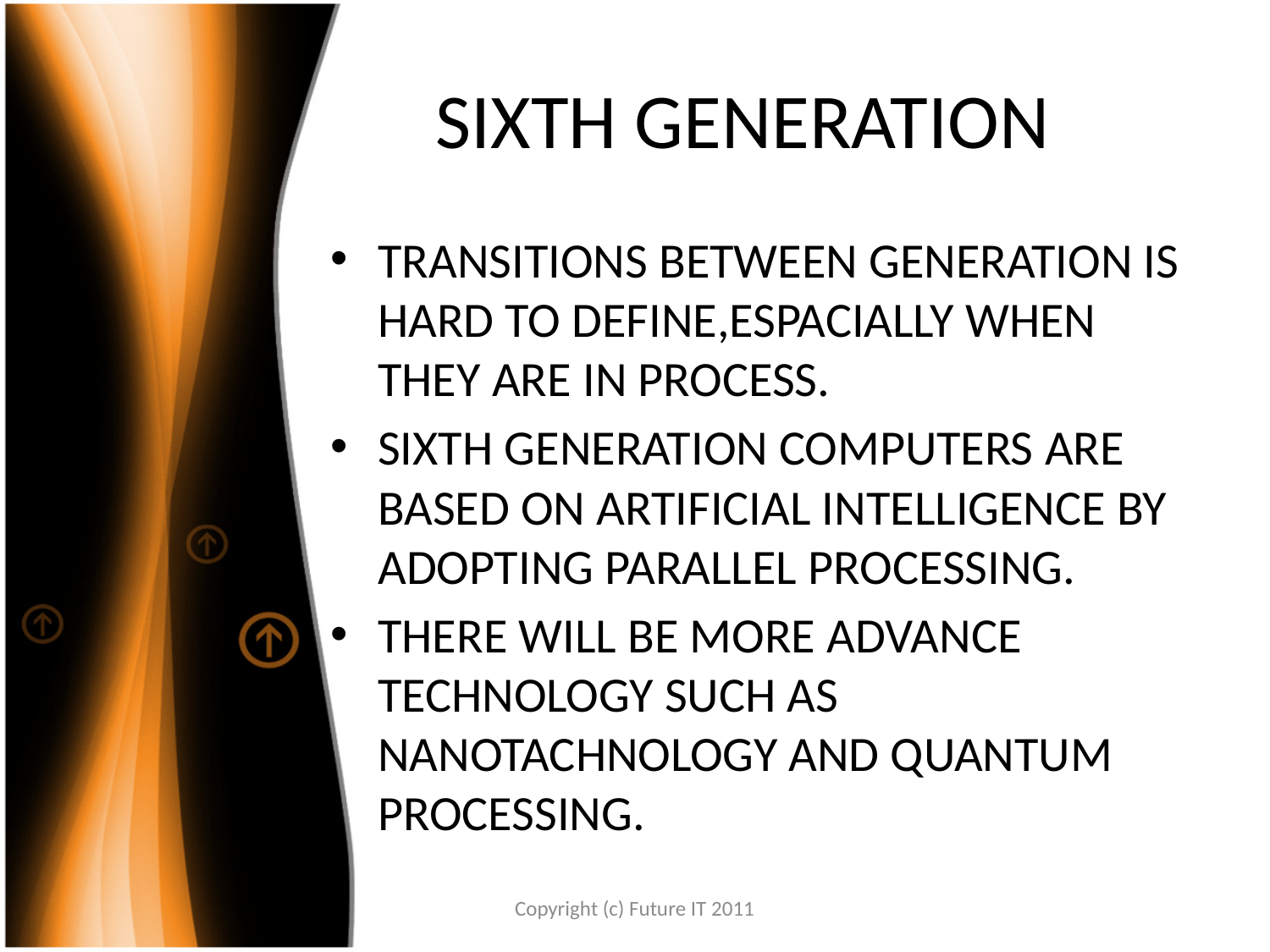

# SIXTH GENERATION
TRANSITIONS BETWEEN GENERATION IS HARD TO DEFINE,ESPACIALLY WHEN THEY ARE IN PROCESS.
SIXTH GENERATION COMPUTERS ARE BASED ON ARTIFICIAL INTELLIGENCE BY ADOPTING PARALLEL PROCESSING.
THERE WILL BE MORE ADVANCE TECHNOLOGY SUCH AS NANOTACHNOLOGY AND QUANTUM PROCESSING.
Copyright (c) Future IT 2011